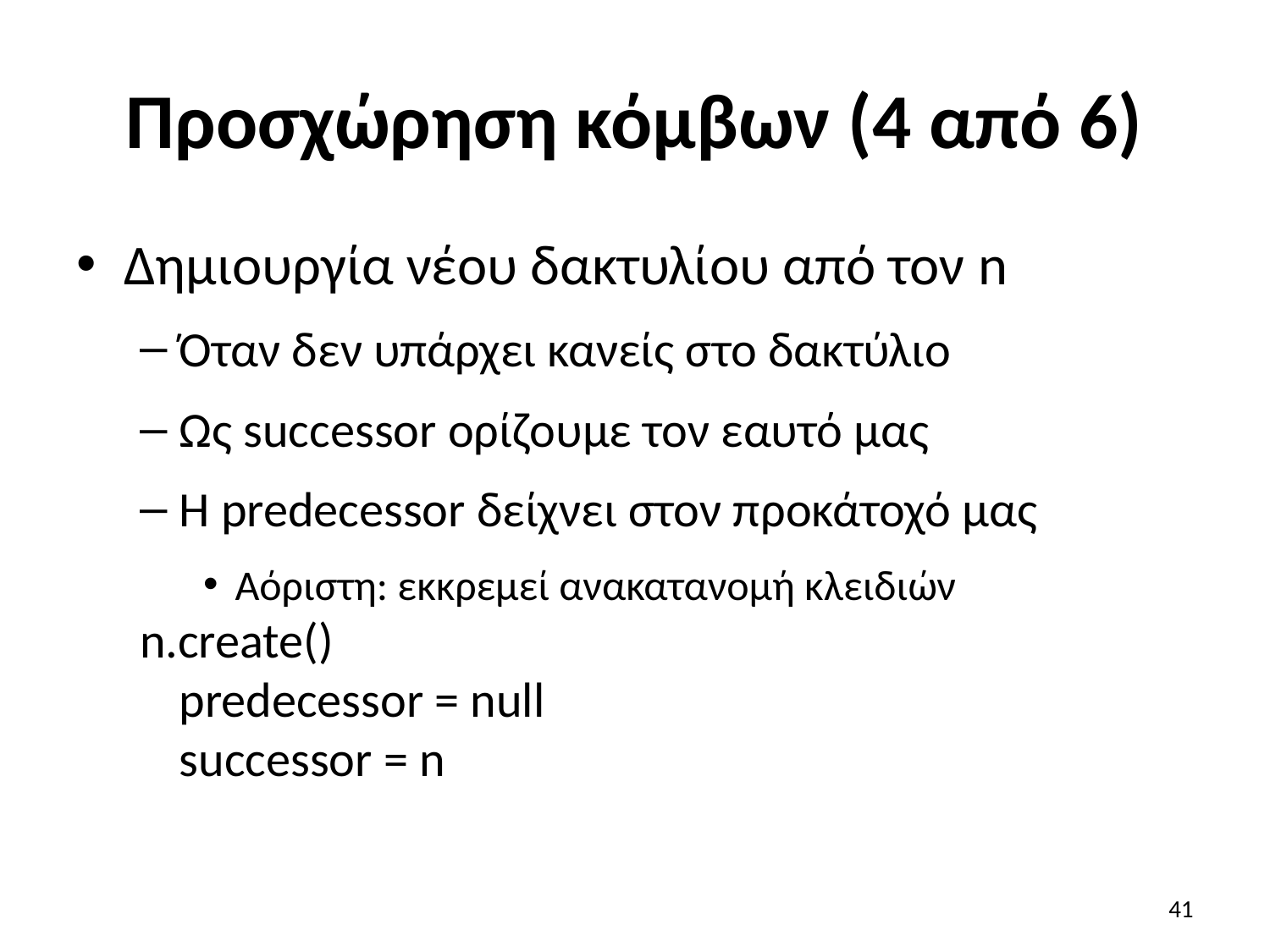

# Προσχώρηση κόμβων (4 από 6)
Δημιουργία νέου δακτυλίου από τον n
Όταν δεν υπάρχει κανείς στο δακτύλιο
Ως successor ορίζουμε τον εαυτό μας
Η predecessor δείχνει στον προκάτοχό μας
Αόριστη: εκκρεμεί ανακατανομή κλειδιών
n.create()
	predecessor = null
	successor = n
41